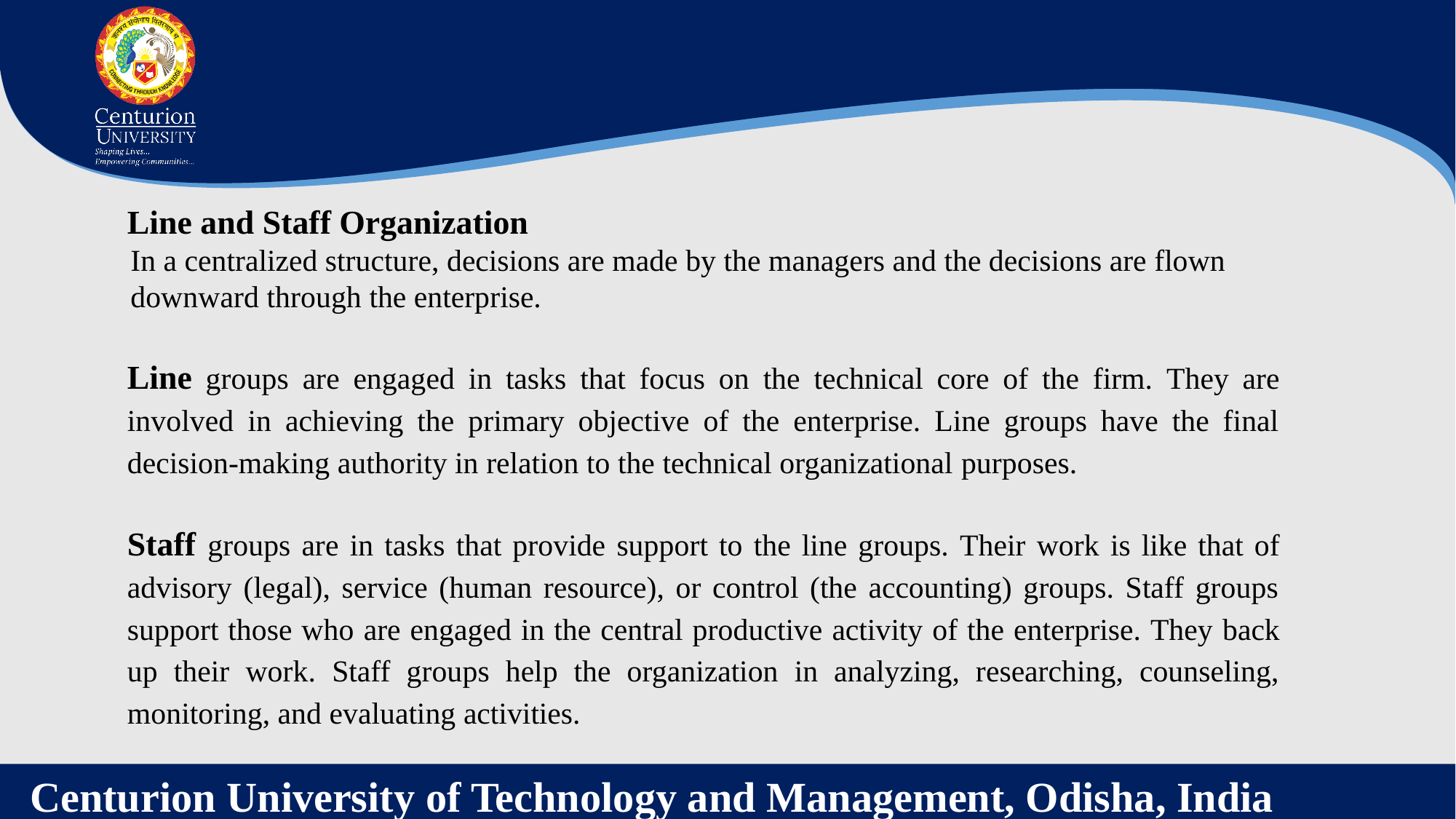

Line and Staff Organization
   In a centralized structure, decisions are made by the managers and the decisions are flown
   downward through the enterprise.

Line groups are engaged in tasks that focus on the technical core of the firm. They are involved in achieving the primary objective of the enterprise. Line groups have the final decision-making authority in relation to the technical organizational purposes.

Staff groups are in tasks that provide support to the line groups. Their work is like that of advisory (legal), service (human resource), or control (the accounting) groups. Staff groups support those who are engaged in the central productive activity of the enterprise. They back up their work. Staff groups help the organization in analyzing, researching, counseling, monitoring, and evaluating activities.